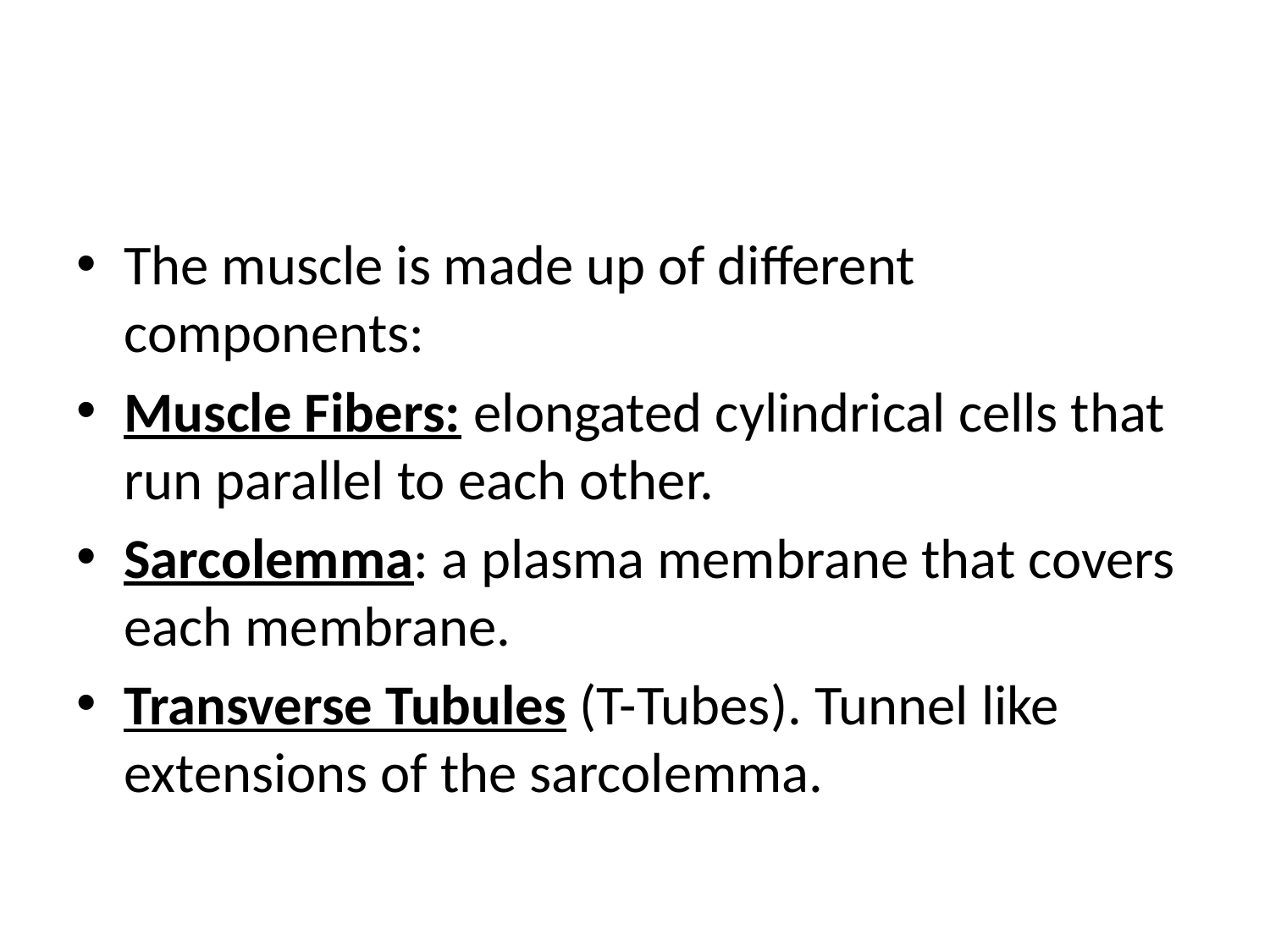

#
The muscle is made up of different components:
Muscle Fibers: elongated cylindrical cells that run parallel to each other.
Sarcolemma: a plasma membrane that covers each membrane.
Transverse Tubules (T-Tubes). Tunnel like extensions of the sarcolemma.